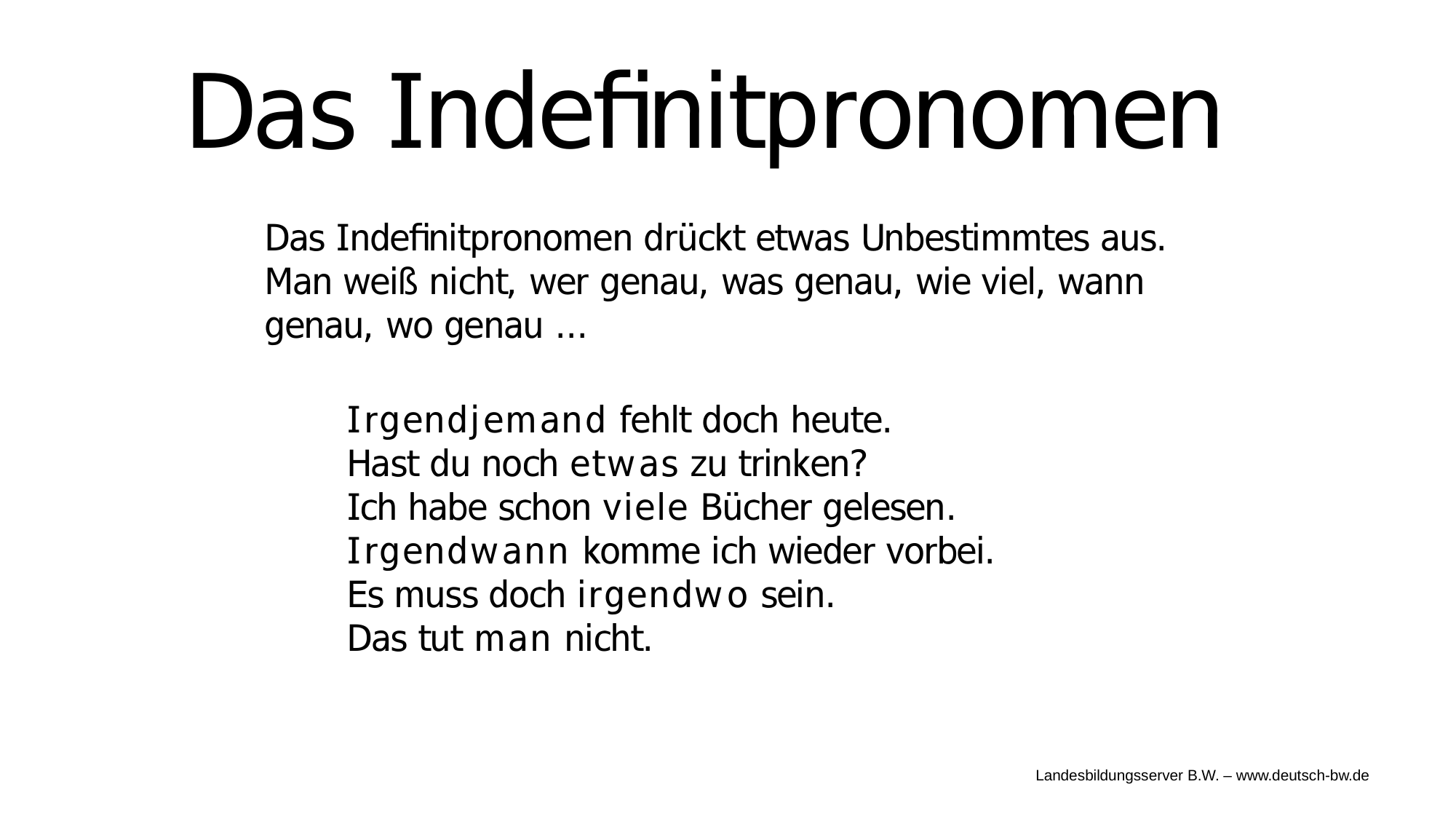

# Das Indefinitpronomen
Das Indefinitpronomen drückt etwas Unbestimmtes aus. Man weiß nicht, wer genau, was genau, wie viel, wann genau, wo genau ...
Irgendjemand fehlt doch heute.
Hast du noch etwas zu trinken?
Ich habe schon viele Bücher gelesen.
Irgendwann komme ich wieder vorbei.
Es muss doch irgendwo sein.
Das tut man nicht.
Landesbildungsserver B.W. – www.deutsch-bw.de